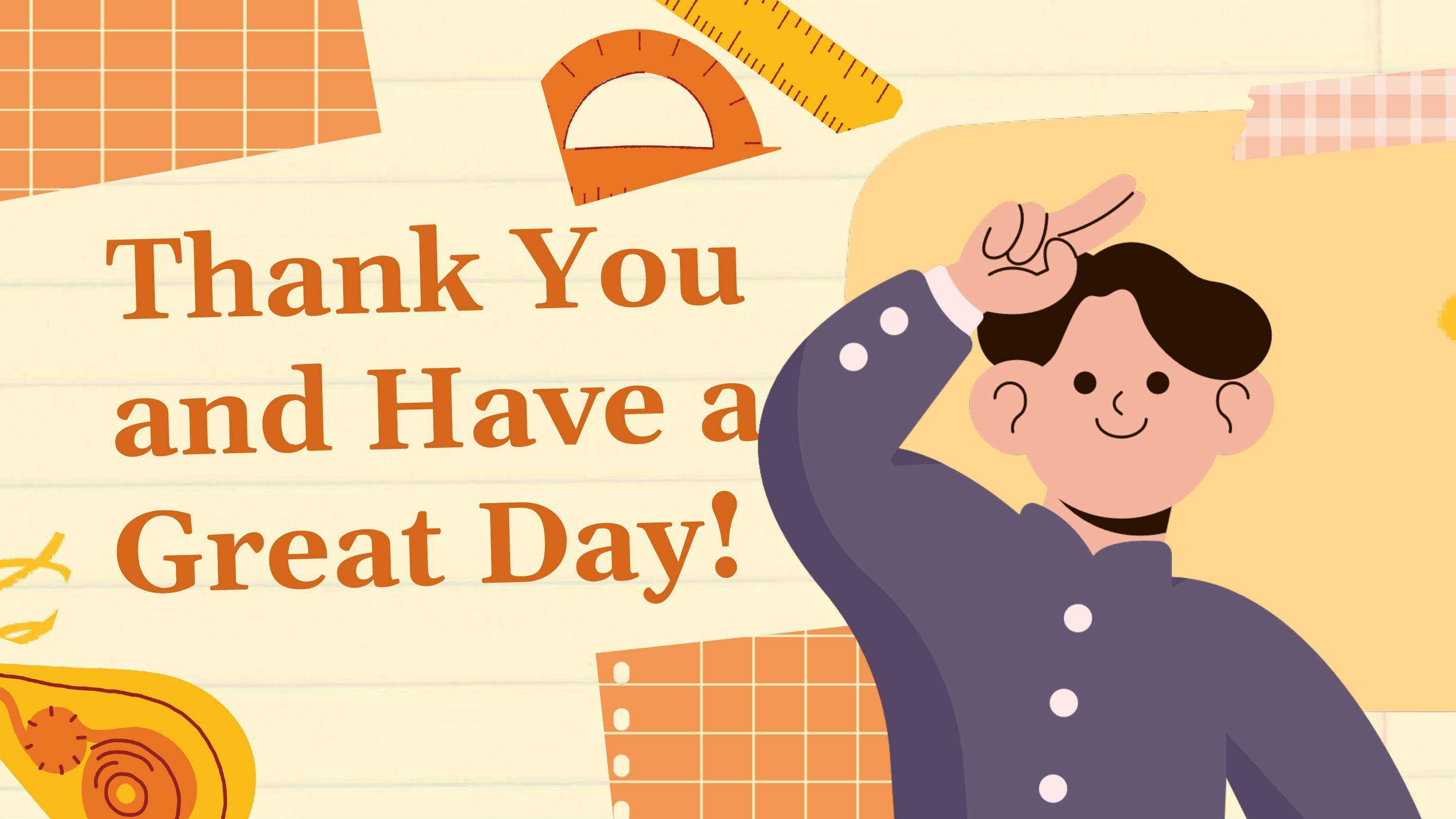

Thank You
and Have a Great Day!